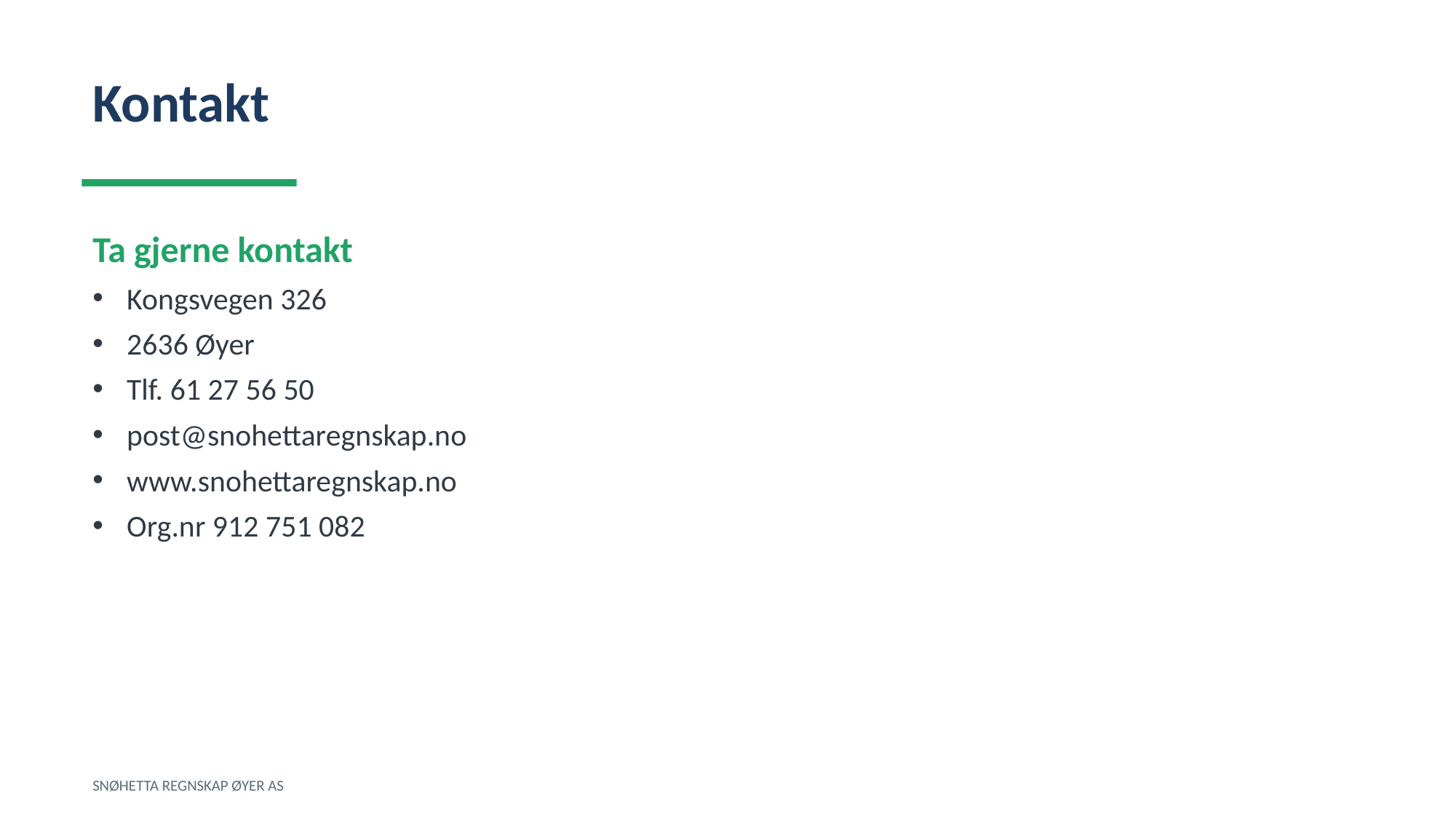

Kontakt

Ta gjerne kontakt
Kongsvegen 326
2636 Øyer
Tlf. 61 27 56 50
post@snohettaregnskap.no
www.snohettaregnskap.no
Org.nr 912 751 082
SNØHETTA REGNSKAP ØYER AS